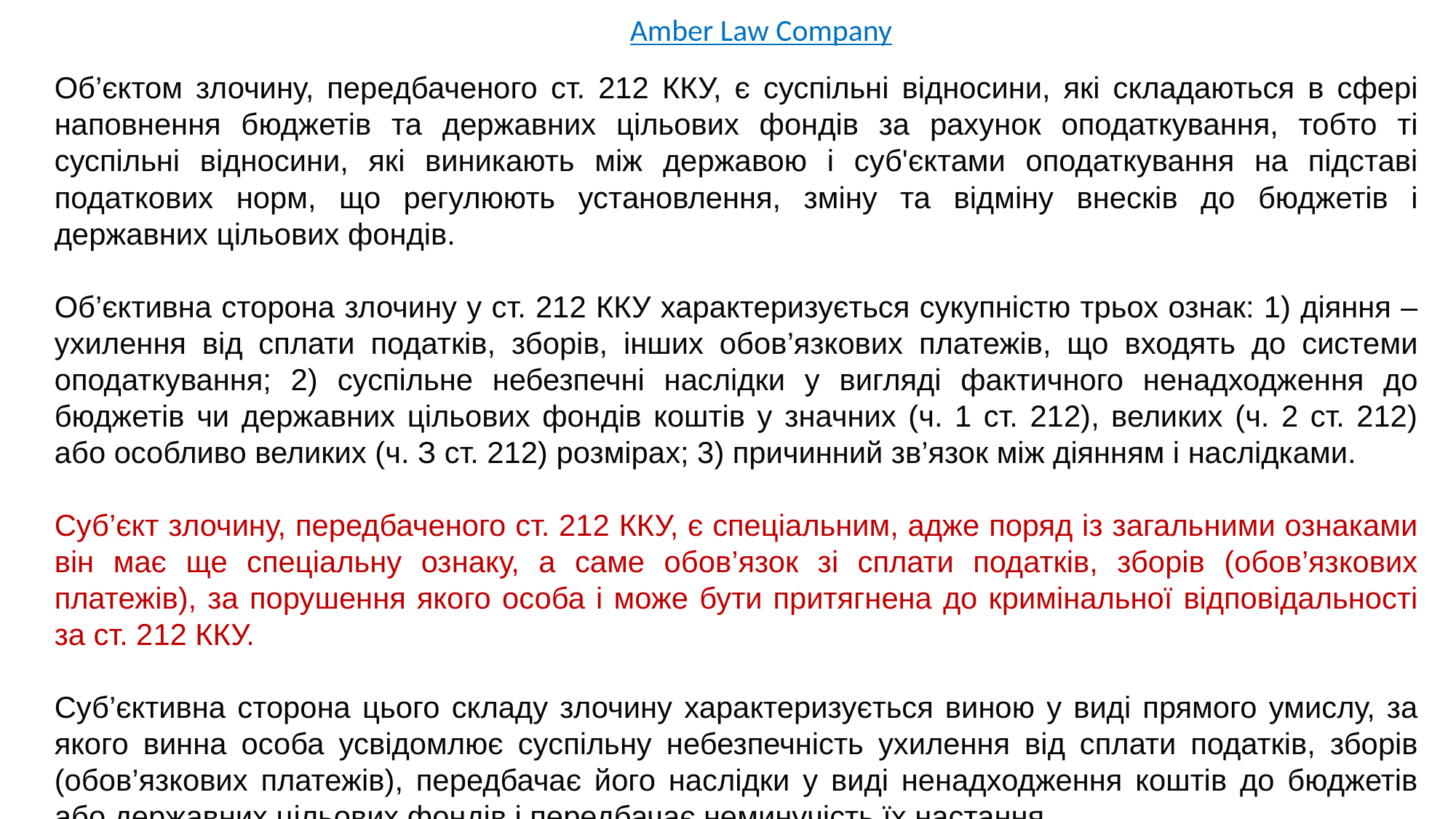

Amber Law Company
Об’єктом злочину, передбаченого ст. 212 ККУ, є суспільні відносини, які складаються в сфері наповнення бюджетів та державних цільових фондів за рахунок оподаткування, тобто ті суспільні відносини, які виникають між державою і суб'єктами оподаткування на підставі податкових норм, що регулюють установлення, зміну та відміну внесків до бюджетів і державних цільових фондів.

Об’єктивна сторона злочину у ст. 212 ККУ характеризується сукупністю трьох ознак: 1) діяння – ухилення від сплати податків, зборів, інших обов’язкових платежів, що входять до системи оподаткування; 2) суспільне небезпечні наслідки у вигляді фактичного ненадходження до бюджетів чи державних цільових фондів коштів у значних (ч. 1 ст. 212), великих (ч. 2 ст. 212) або особливо великих (ч. З ст. 212) розмірах; 3) причинний зв’язок між діянням і наслідками.

Суб’єкт злочину, передбаченого ст. 212 ККУ, є спеціальним, адже поряд із загальними ознаками він має ще спеціальну ознаку, а саме обов’язок зі сплати податків, зборів (обов’язкових платежів), за порушення якого особа і може бути притягнена до кримінальної відповідальності за ст. 212 ККУ.

Суб’єктивна сторона цього складу злочину характеризується виною у виді прямого умислу, за якого винна особа усвідомлює суспільну небезпечність ухилення від сплати податків, зборів (обов’язкових платежів), передбачає його наслідки у виді ненадходження коштів до бюджетів або державних цільових фондів і передбачає неминучість їх настання.